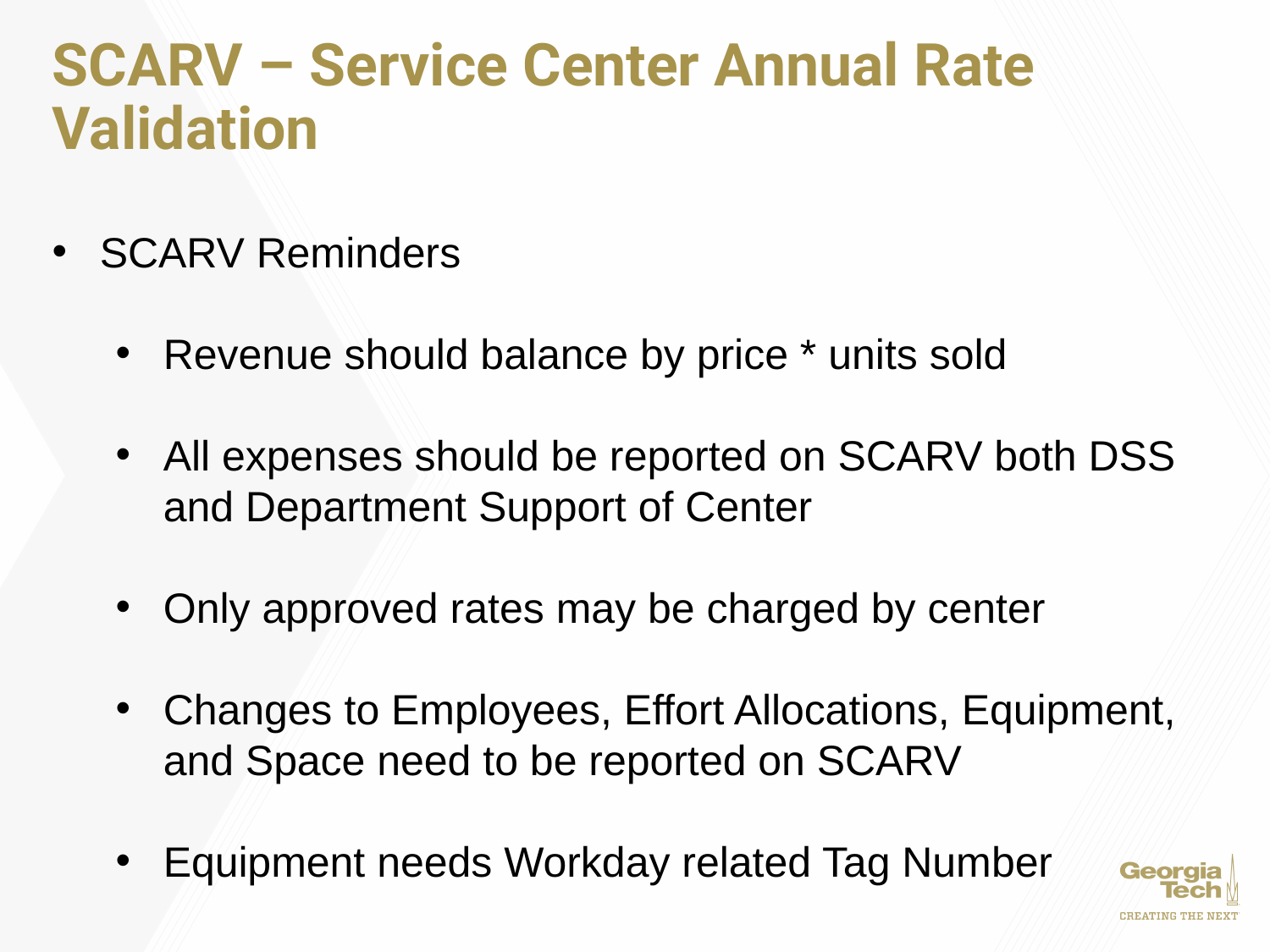

# SCARV – Service Center Annual Rate Validation

SCARV Reminders

Revenue should balance by price * units sold

All expenses should be reported on SCARV both DSS and Department Support of Center

Only approved rates may be charged by center

Changes to Employees, Effort Allocations, Equipment, and Space need to be reported on SCARV

Equipment needs Workday related Tag Number